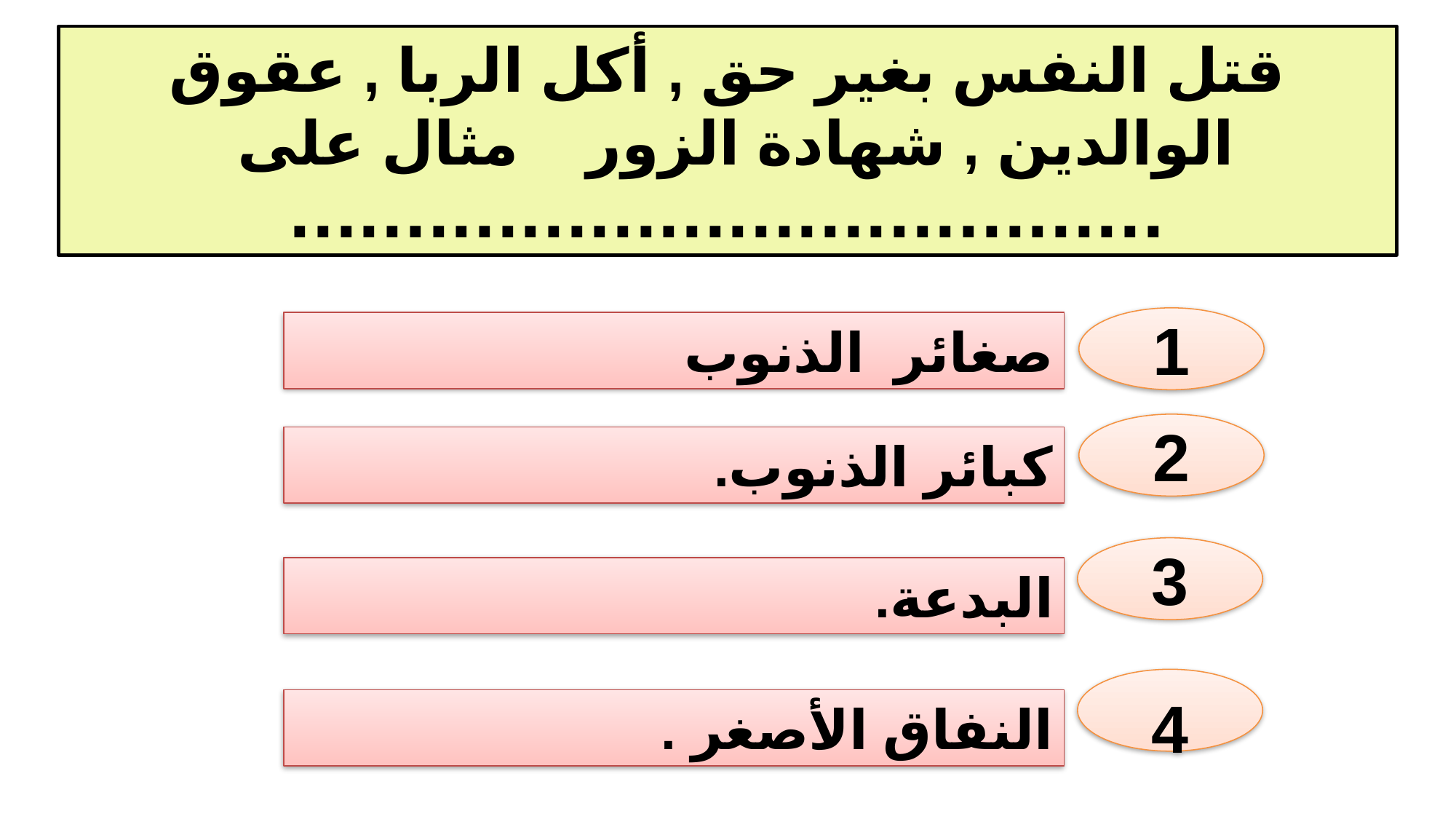

قتل النفس بغير حق , أكل الربا , عقوق الوالدين , شهادة الزور    مثال على
......................................
1
صغائر  الذنوب
2
كبائر الذنوب.
3
البدعة.
4
النفاق الأصغر .